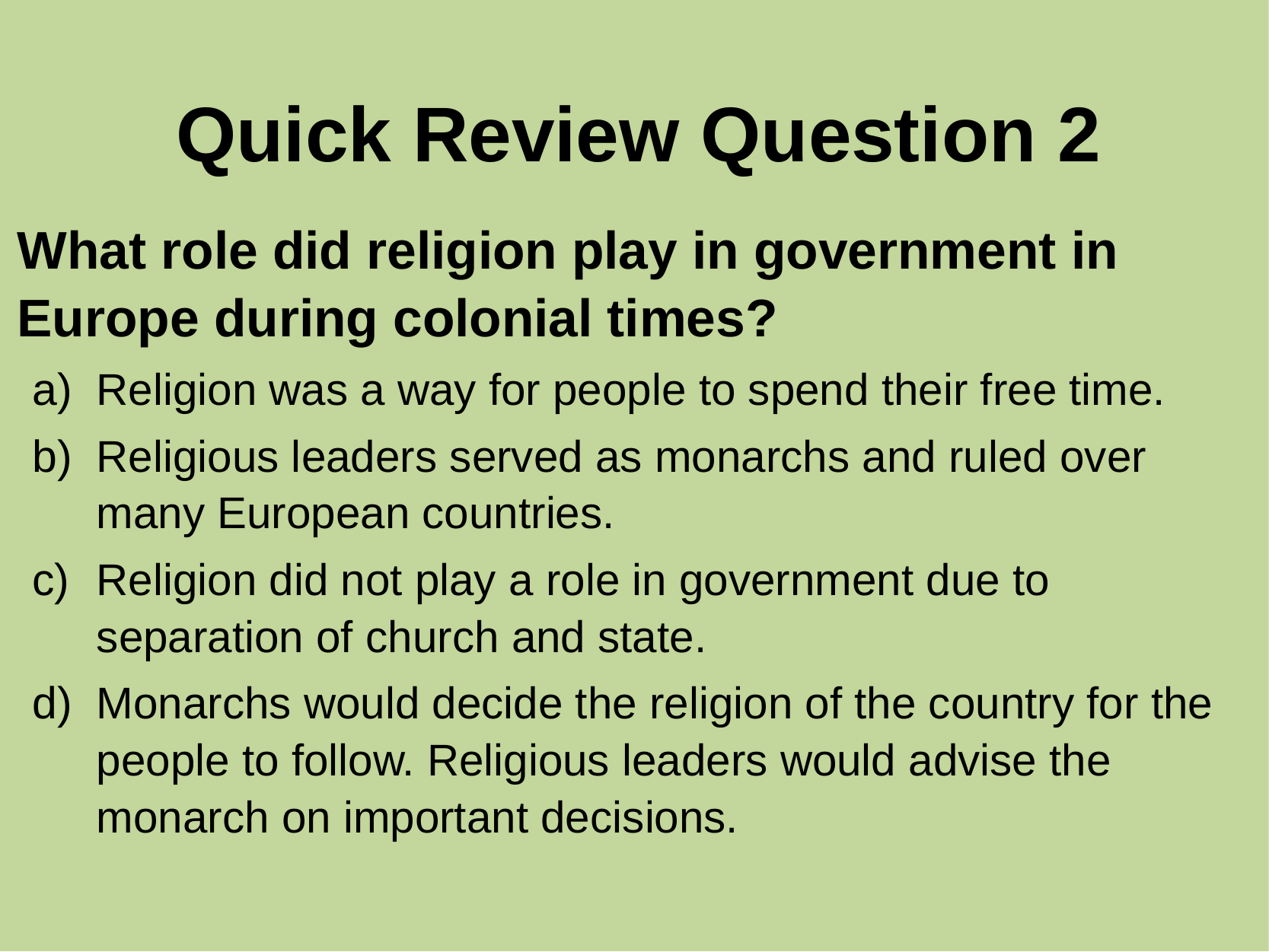

# Quick Review Question 2
What role did religion play in government in Europe during colonial times?
Religion was a way for people to spend their free time.
Religious leaders served as monarchs and ruled over many European countries.
Religion did not play a role in government due to separation of church and state.
Monarchs would decide the religion of the country for the people to follow. Religious leaders would advise the monarch on important decisions.